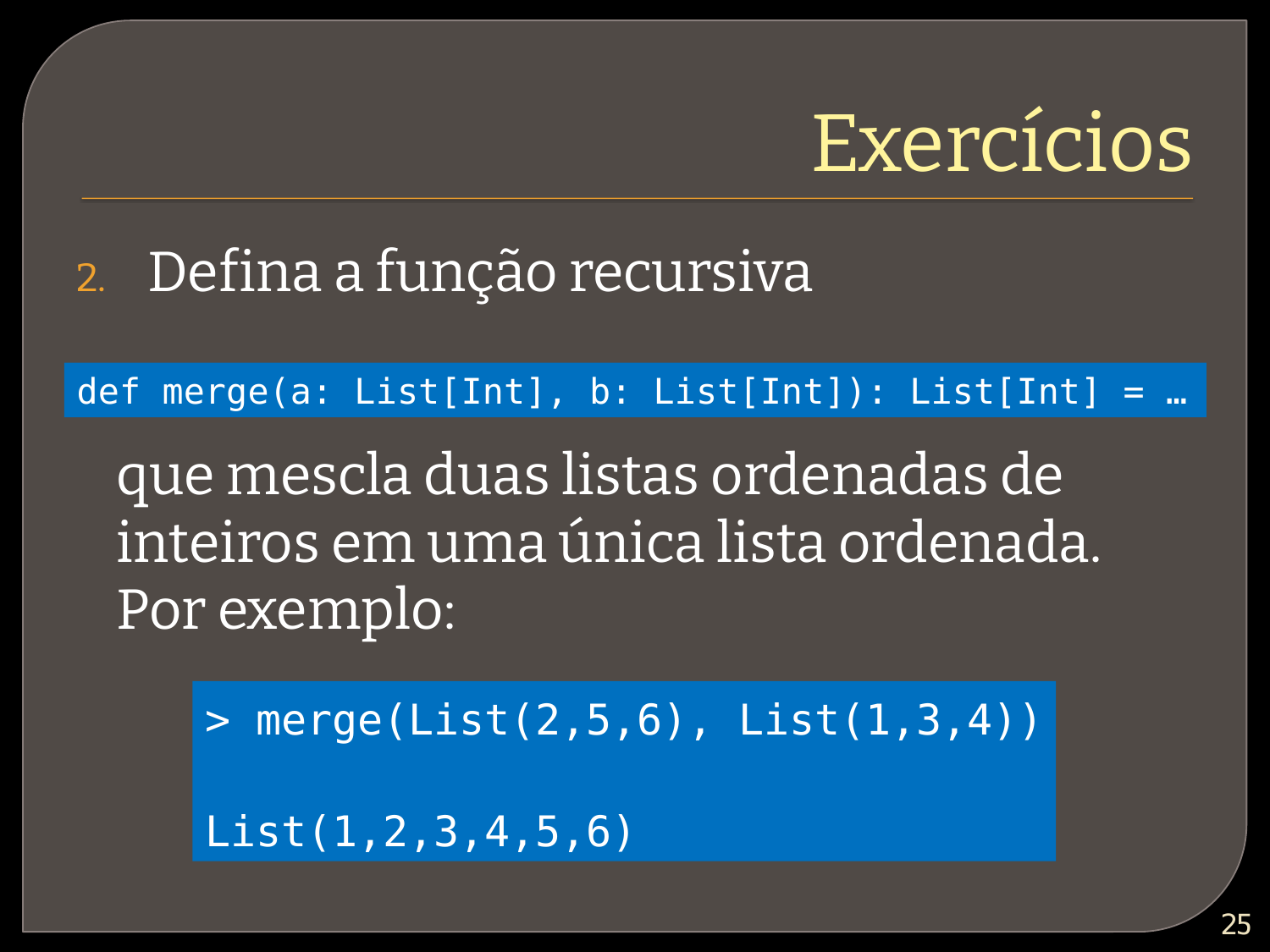

# Exercícios
Defina a função recursiva

	que mescla duas listas ordenadas de inteiros em uma única lista ordenada.
	Por exemplo:
def merge(a: List[Int], b: List[Int]): List[Int] = …
> merge(List(2,5,6), List(1,3,4))

List(1,2,3,4,5,6)
25